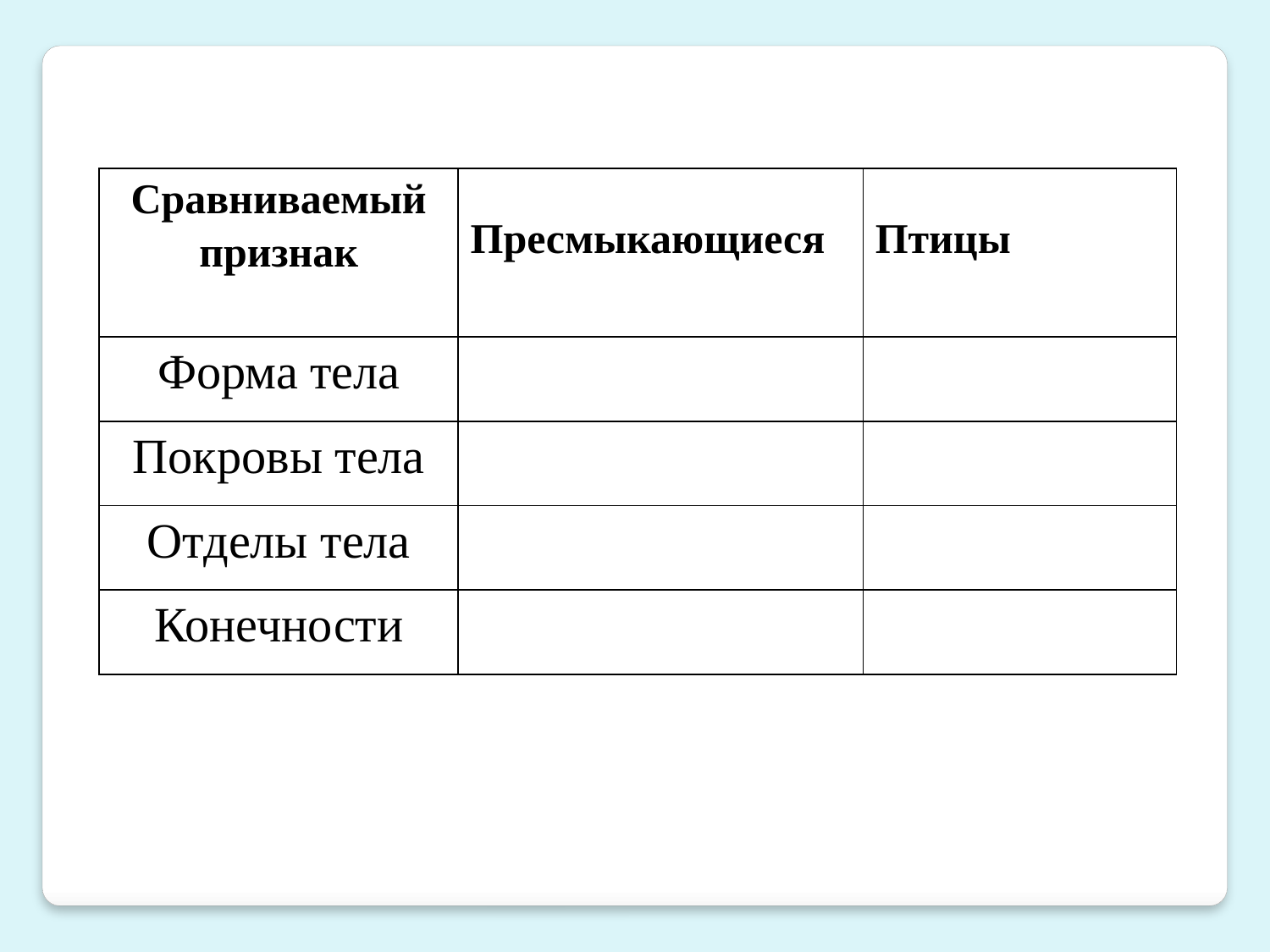

| Сравниваемый признак | Пресмыкающиеся | Птицы |
| --- | --- | --- |
| Форма тела |  |  |
| Покровы тела |  |  |
| Отделы тела |  |  |
| Конечности |  |  |